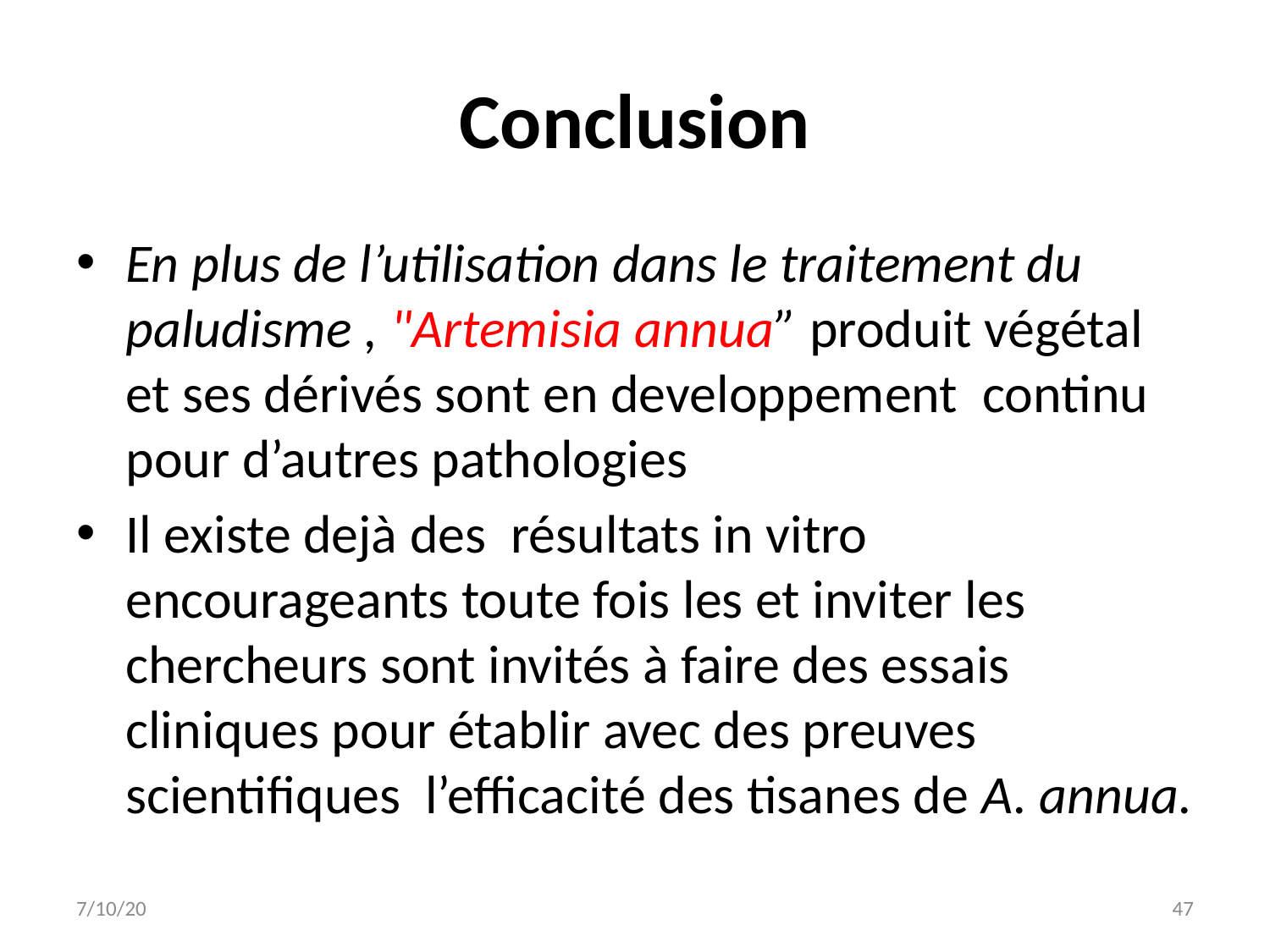

# Conclusion
En plus de l’utilisation dans le traitement du paludisme , "Artemisia annua” produit végétal et ses dérivés sont en developpement  continu pour d’autres pathologies
Il existe dejà des  résultats in vitro encourageants toute fois les et inviter les chercheurs sont invités à faire des essais cliniques pour établir avec des preuves scientifiques  l’efficacité des tisanes de A. annua.

7/10/20
47